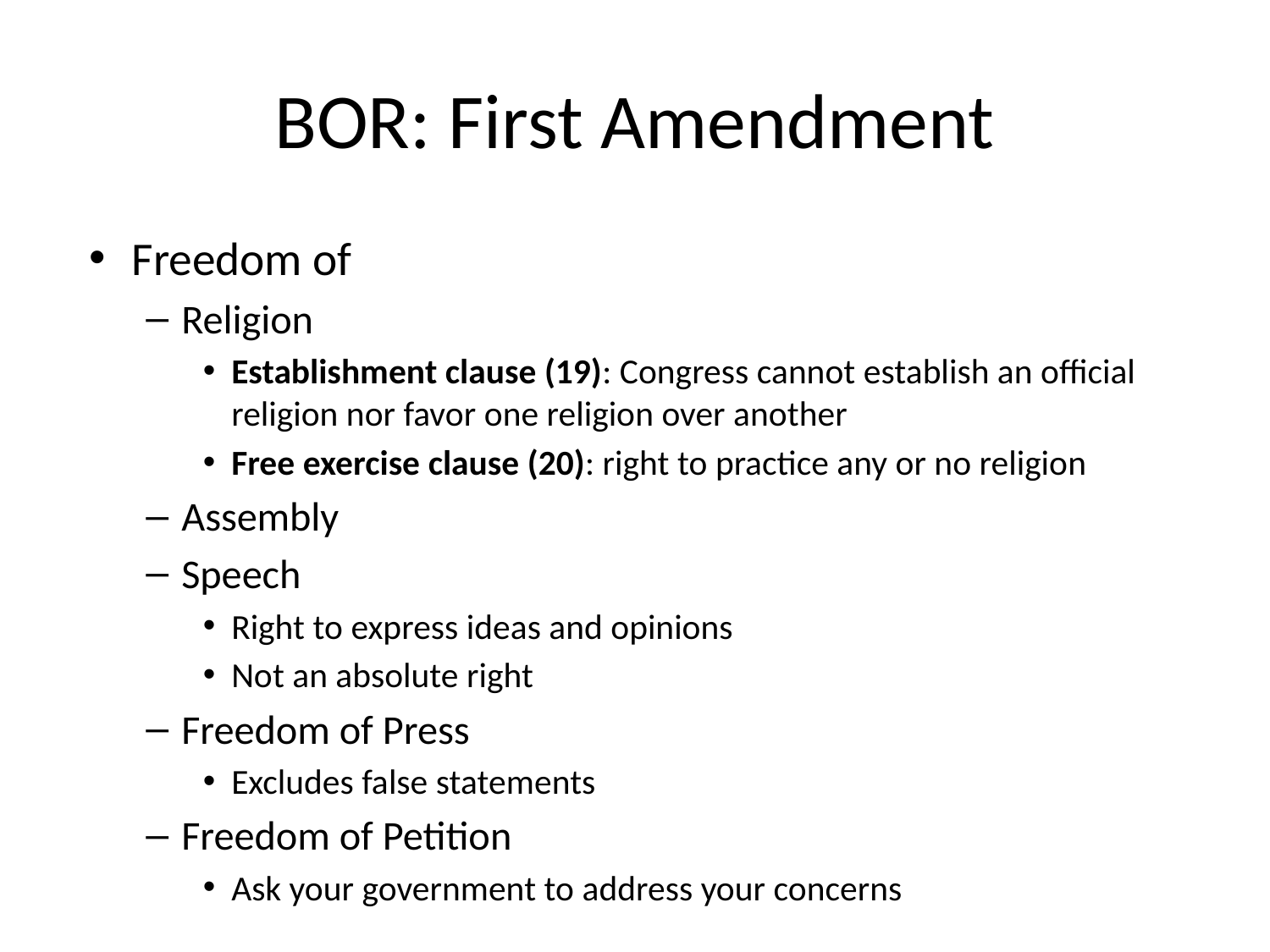

# BOR: First Amendment
Freedom of
Religion
Establishment clause (19): Congress cannot establish an official religion nor favor one religion over another
Free exercise clause (20): right to practice any or no religion
Assembly
Speech
Right to express ideas and opinions
Not an absolute right
Freedom of Press
Excludes false statements
Freedom of Petition
Ask your government to address your concerns